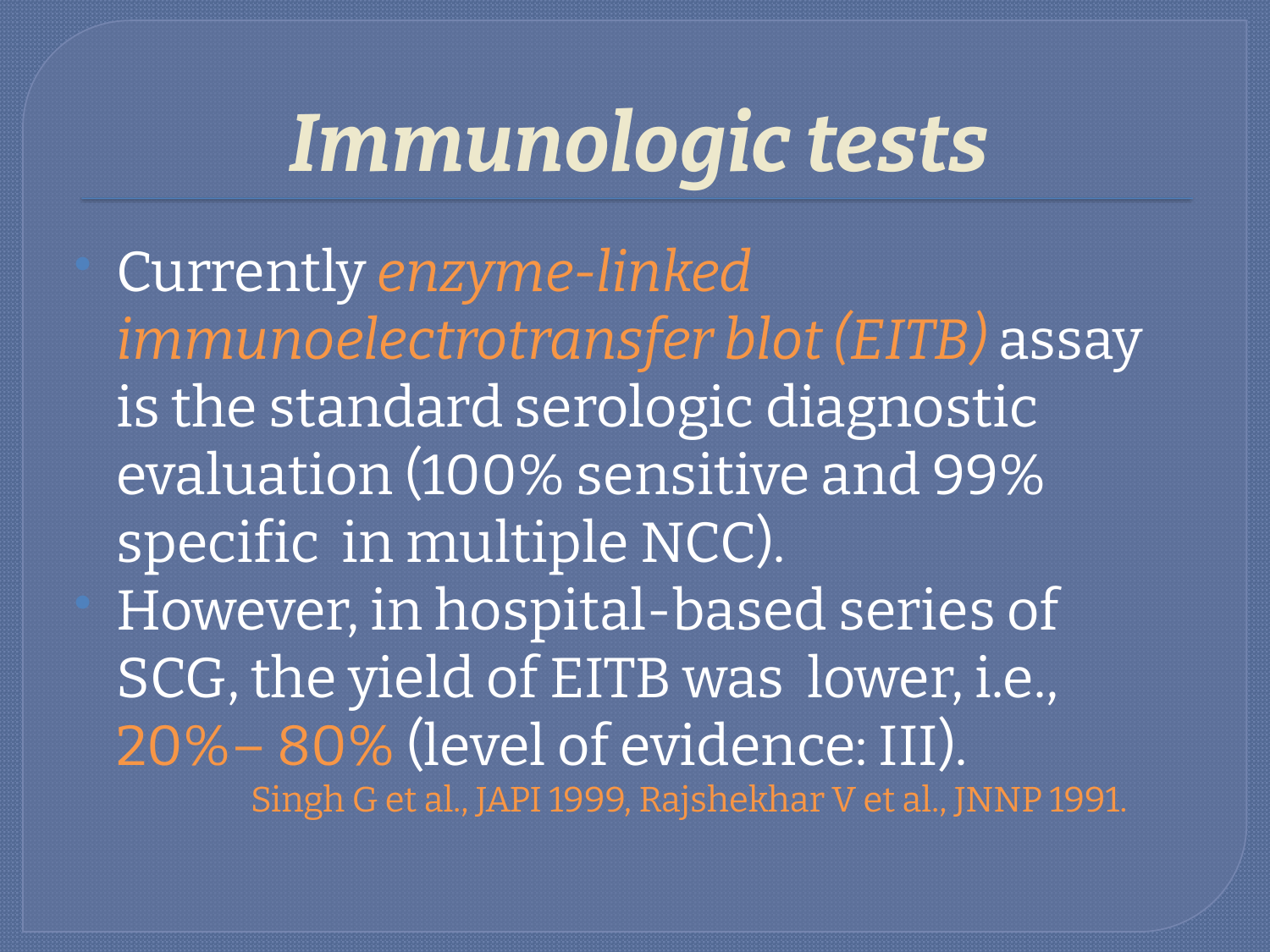

# Immunologic tests
Currently enzyme-linked immunoelectrotransfer blot (EITB) assay is the standard serologic diagnostic evaluation (100% sensitive and 99% specific  in multiple NCC).
However, in hospital-based series of SCG, the yield of EITB was  lower, i.e., 20%– 80% (level of evidence: III).
                         Singh G et al., JAPI 1999, Rajshekhar V et al., JNNP 1991.